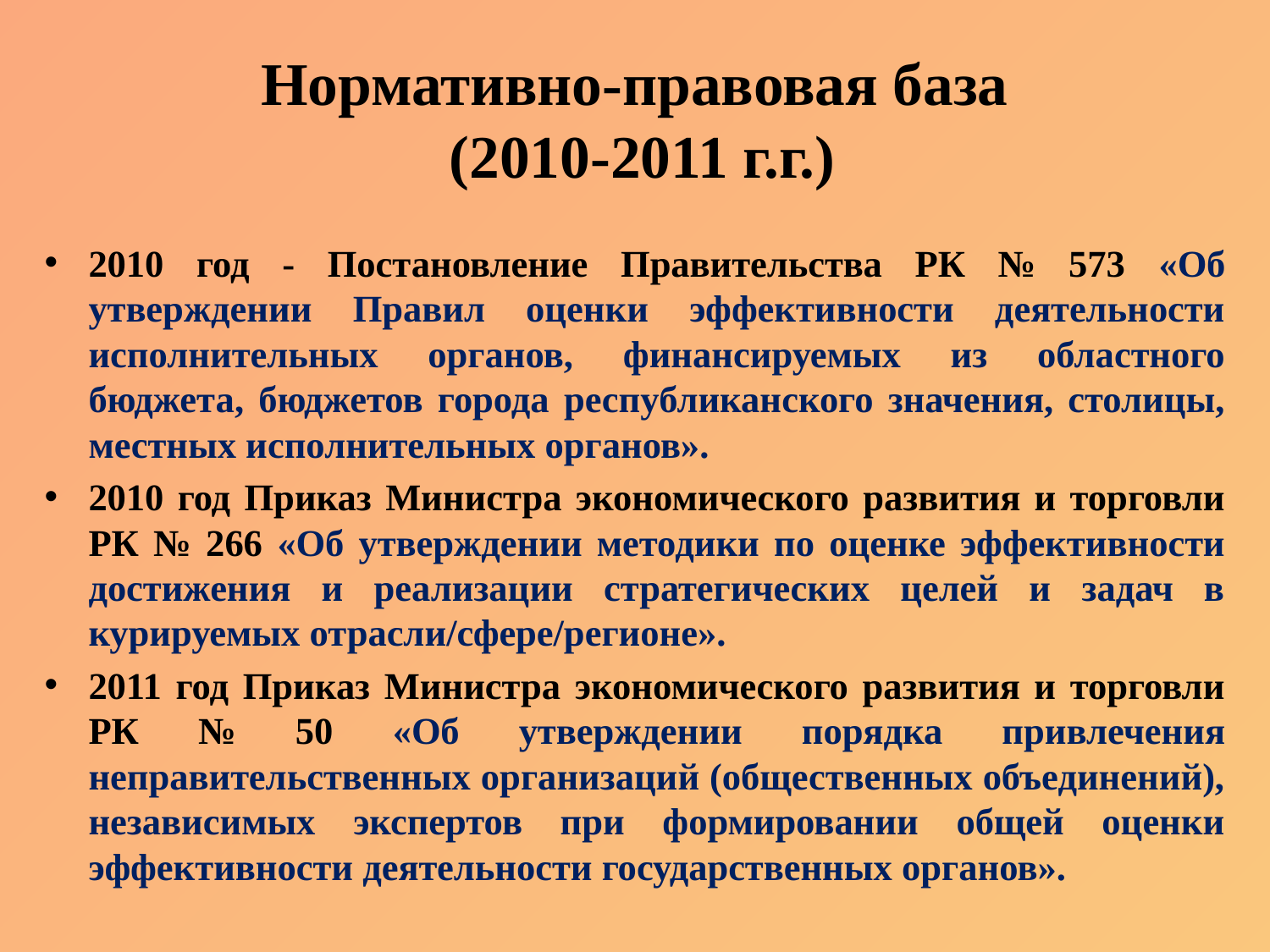

# Нормативно-правовая база (2010-2011 г.г.)
2010 год - Постановление Правительства РК № 573 «Об утверждении Правил оценки эффективности деятельности исполнительных органов, финансируемых из областного бюджета, бюджетов города республиканского значения, столицы, местных исполнительных органов».
2010 год Приказ Министра экономического развития и торговли РК № 266 «Об утверждении методики по оценке эффективности достижения и реализации стратегических целей и задач в курируемых отрасли/сфере/регионе».
2011 год Приказ Министра экономического развития и торговли РК № 50 «Об утверждении порядка привлечения неправительственных организаций (общественных объединений), независимых экспертов при формировании общей оценки эффективности деятельности государственных органов».